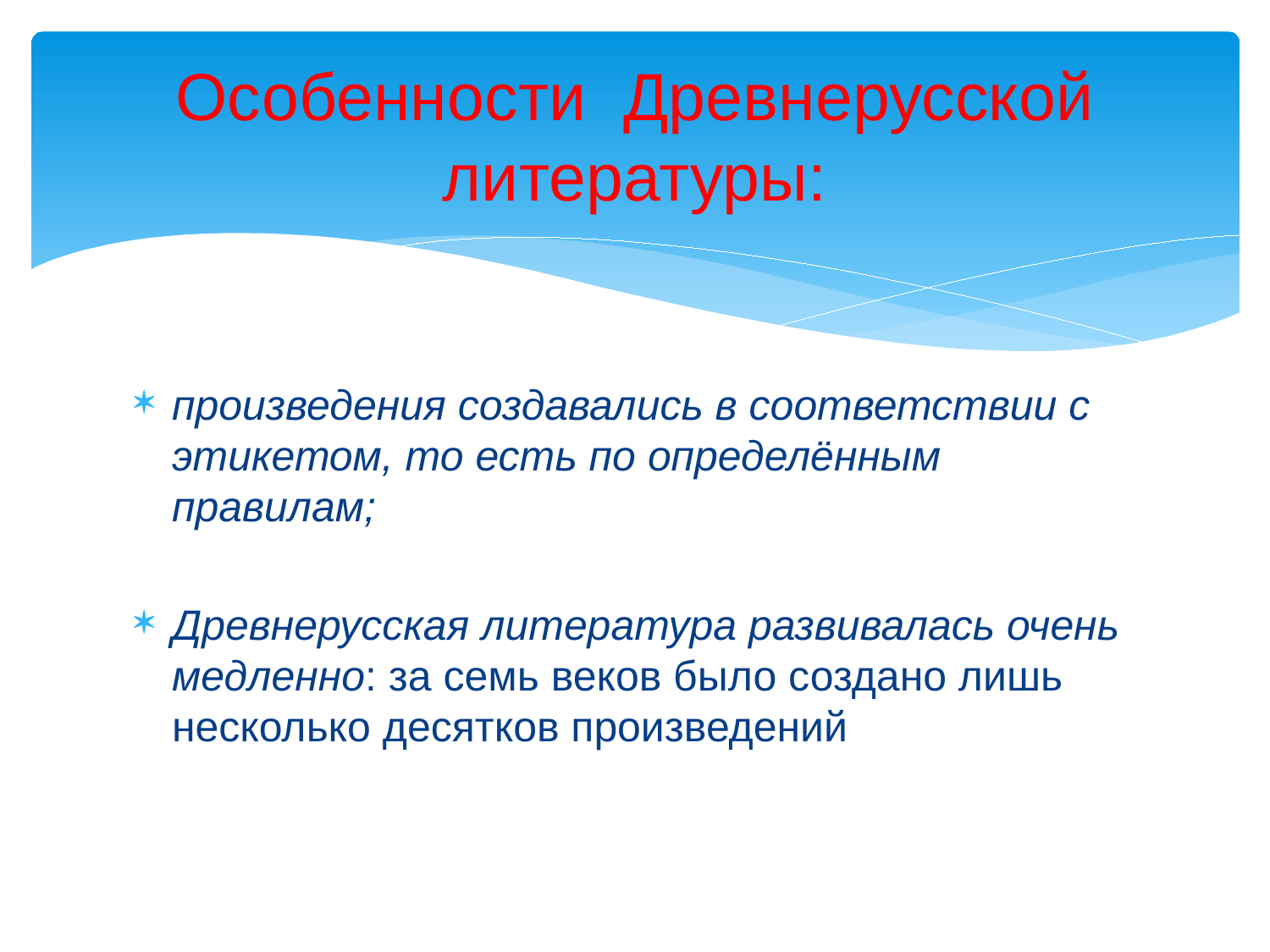

# Особенности  Древнерусской литературы:
произведения создавались в соответствии с этикетом, то есть по определённым правилам;

Древнерусская литература развивалась очень медленно: за семь веков было создано лишь несколько десятков произведений